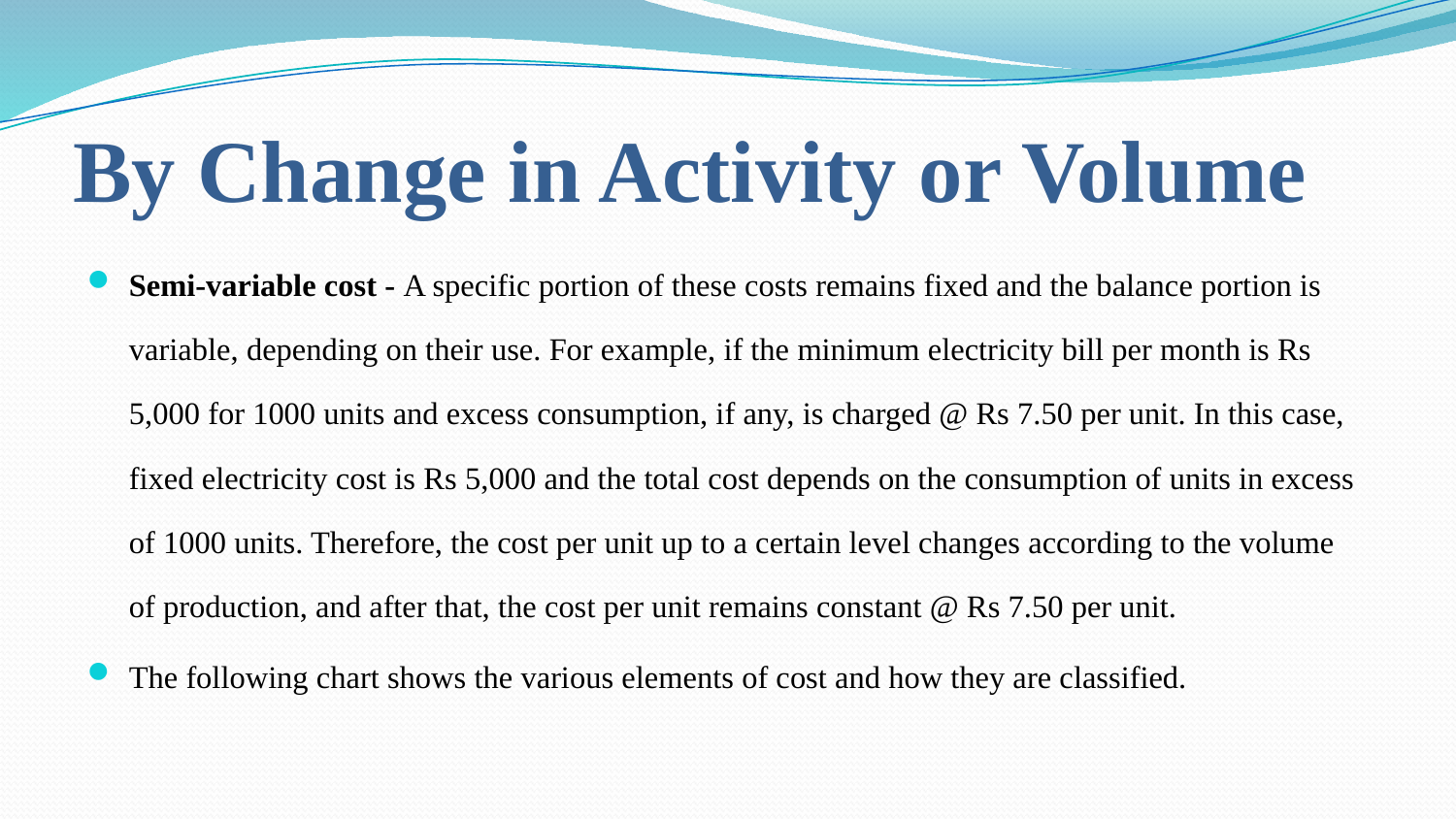

# By Change in Activity or Volume
Semi-variable cost - A specific portion of these costs remains fixed and the balance portion is variable, depending on their use. For example, if the minimum electricity bill per month is Rs 5,000 for 1000 units and excess consumption, if any, is charged @ Rs 7.50 per unit. In this case, fixed electricity cost is Rs 5,000 and the total cost depends on the consumption of units in excess of 1000 units. Therefore, the cost per unit up to a certain level changes according to the volume of production, and after that, the cost per unit remains constant @ Rs 7.50 per unit.
The following chart shows the various elements of cost and how they are classified.